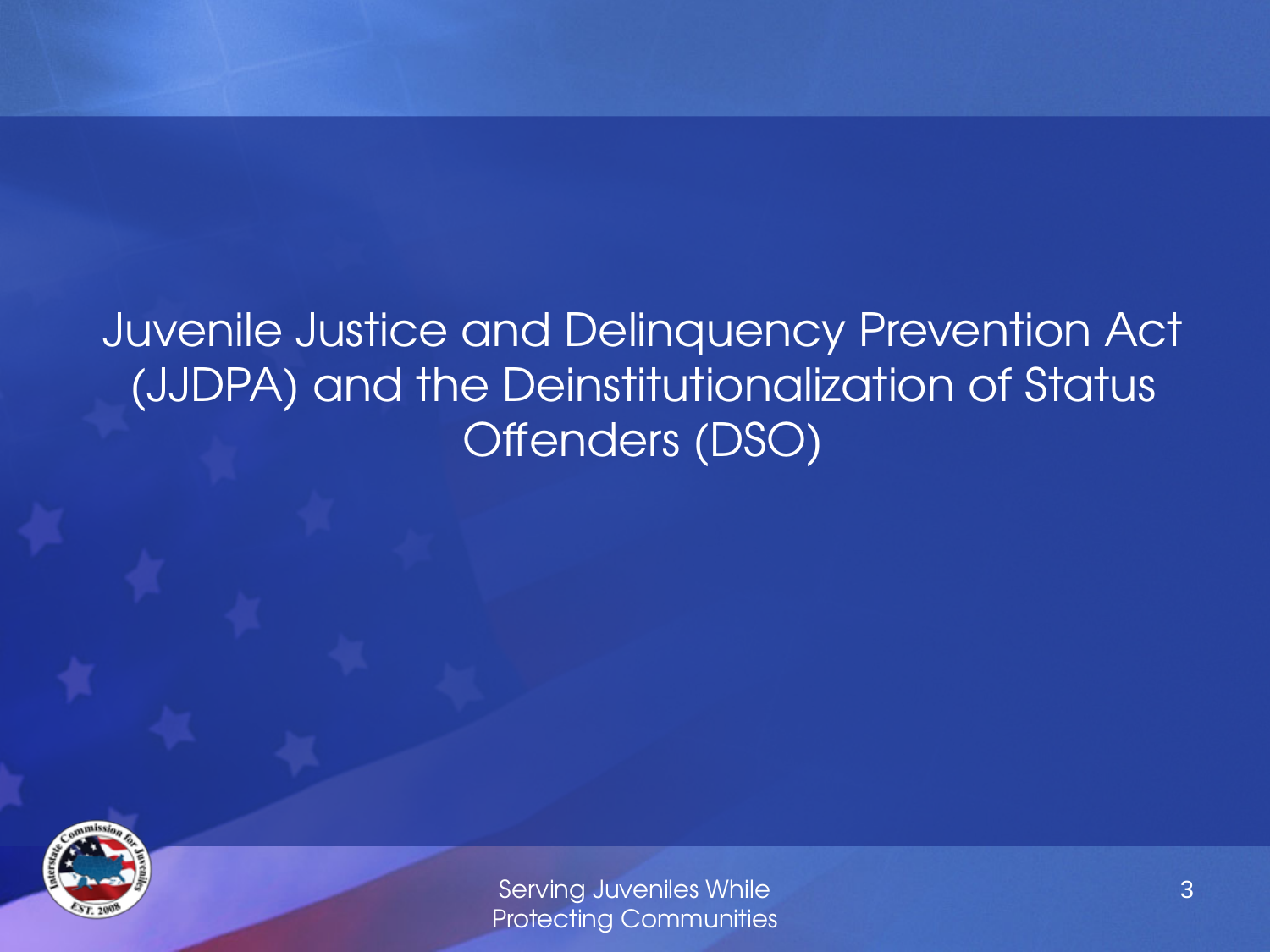

Juvenile Justice and Delinquency Prevention Act (JJDPA) and the Deinstitutionalization of Status Offenders (DSO)
Serving Juveniles While Protecting Communities
3